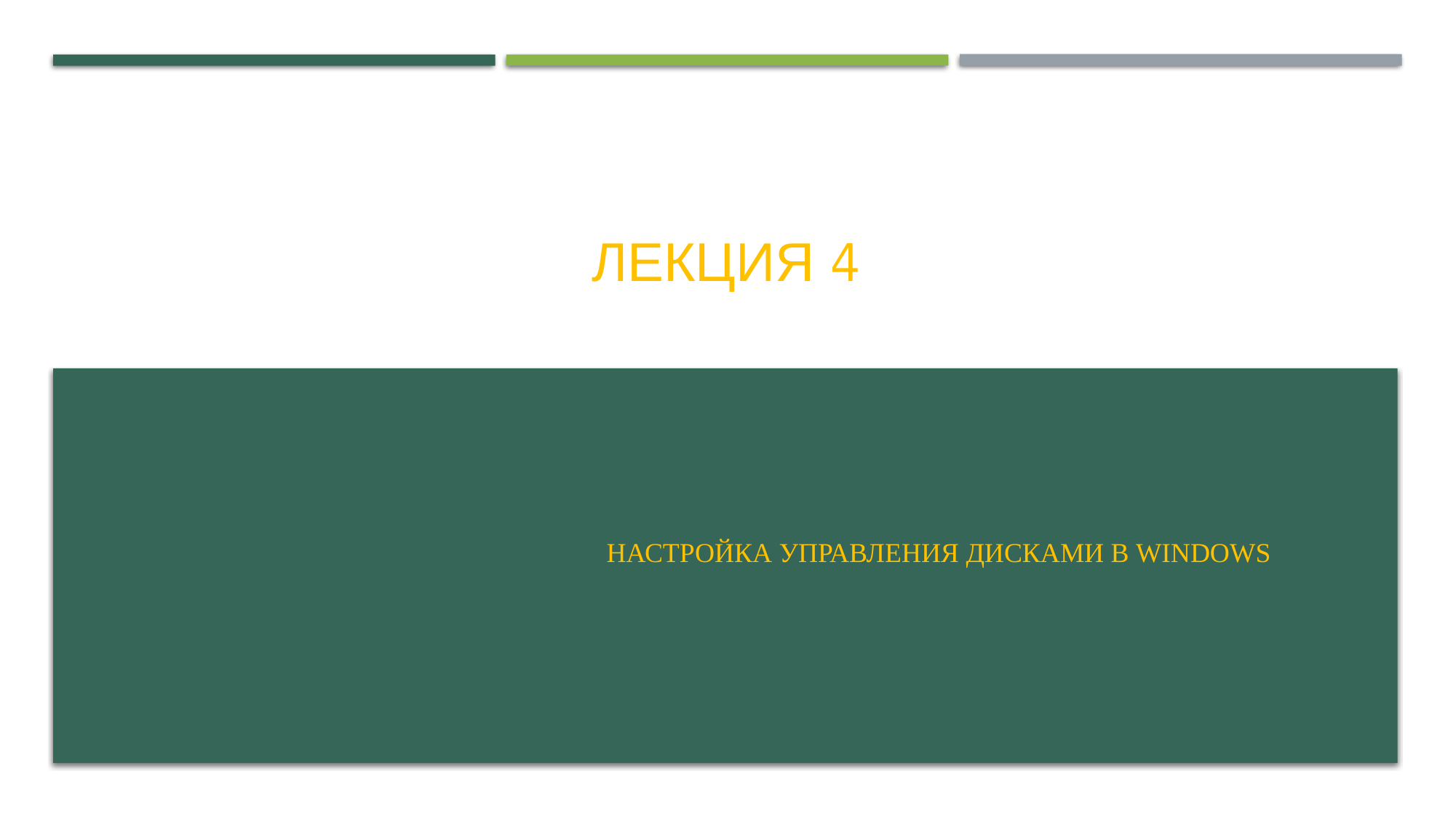

# Лекция 4
Настройка управления дисками в Windows